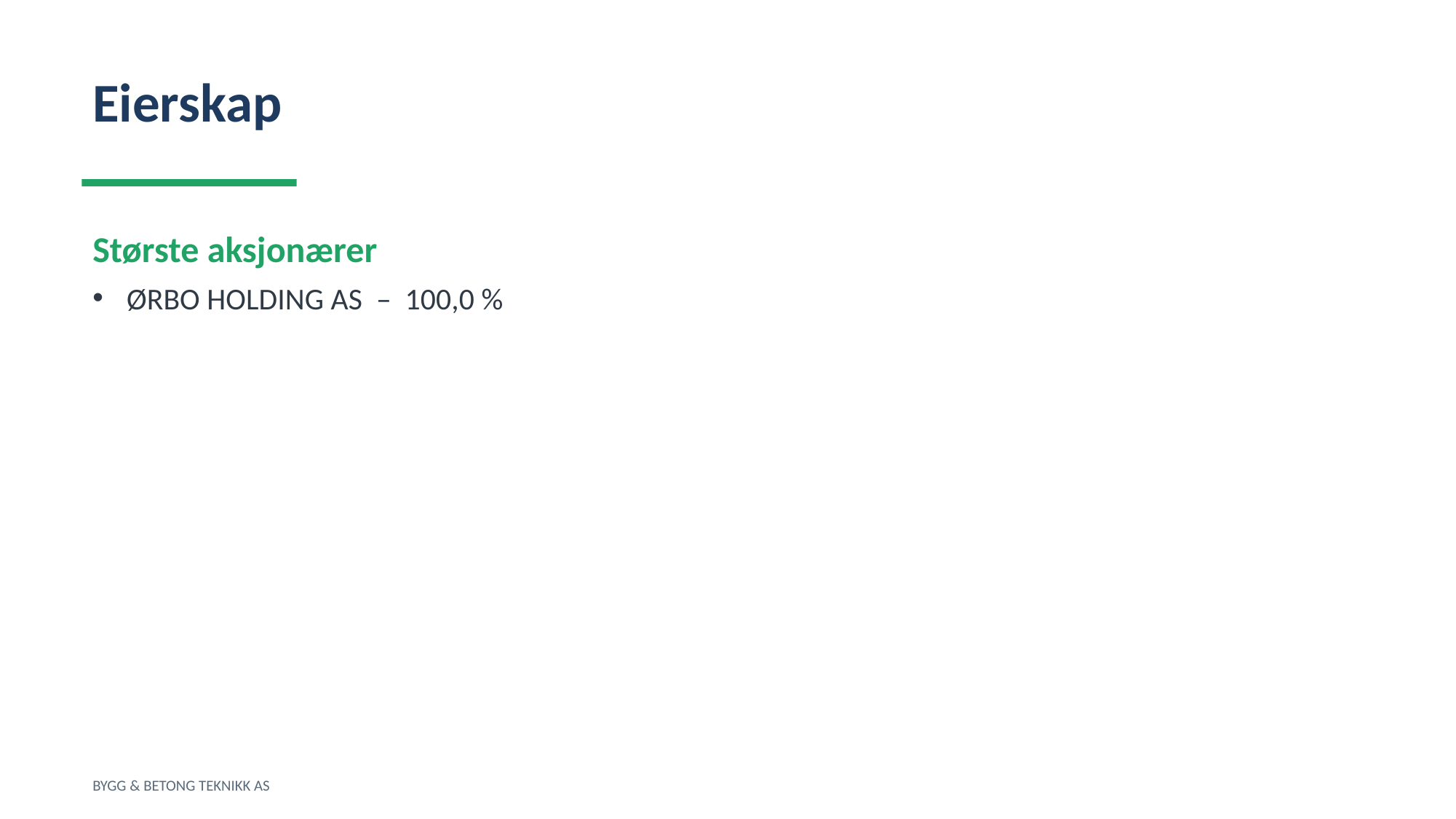

Eierskap

Største aksjonærer
ØRBO HOLDING AS  –  100,0 %
BYGG & BETONG TEKNIKK AS